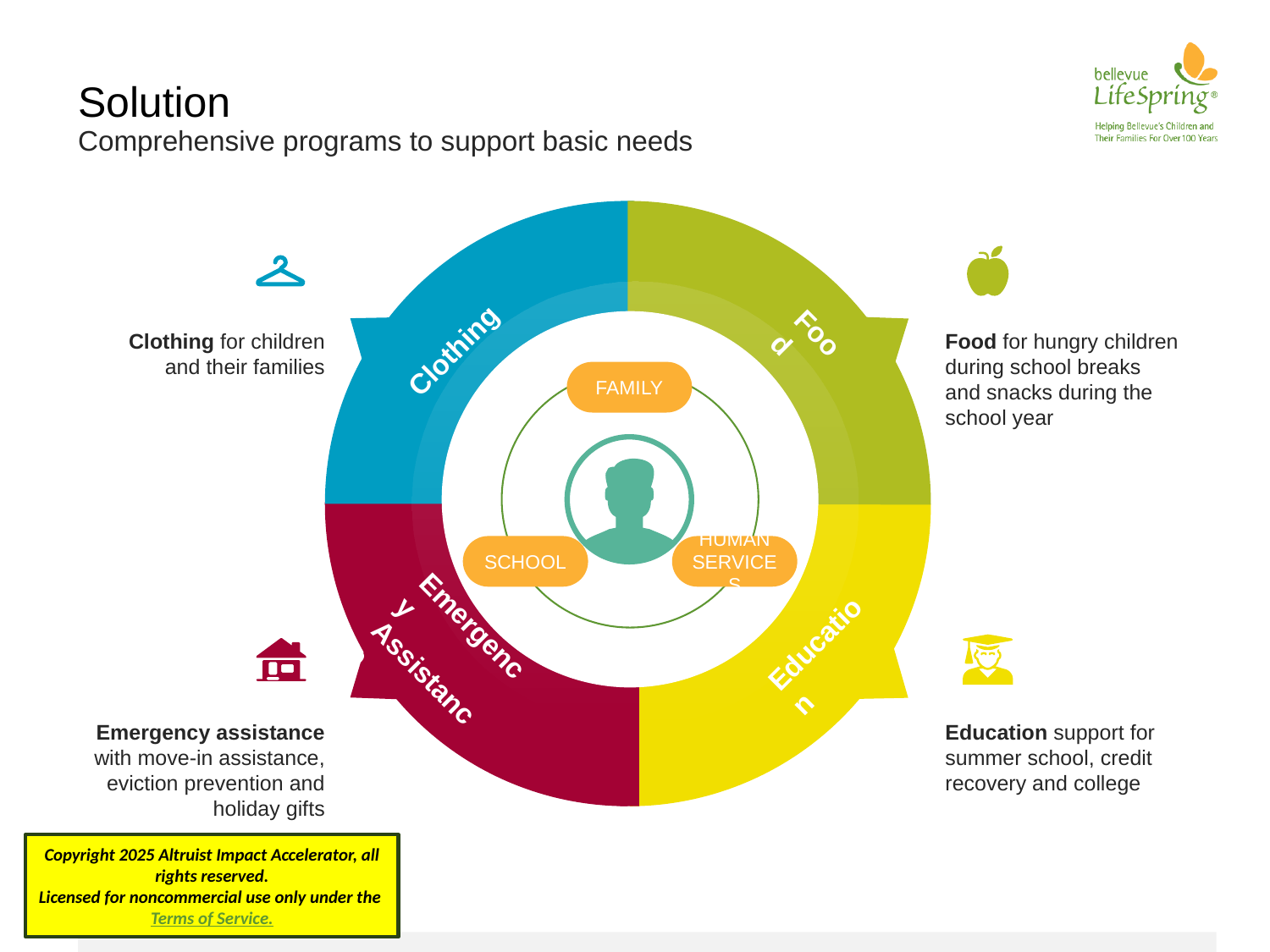

# Solution Comprehensive programs to support basic needs

Clothing for children and their families
Food for hungry children during school breaks and snacks during the school year
Clothing
Food
FAMILY

SCHOOL
HUMAN SERVICES
Emergency
Assistance
Education

Emergency assistance with move-in assistance, eviction prevention and holiday gifts
Education support for summer school, credit recovery and college
Copyright 2025 Altruist Impact Accelerator, all rights reserved.
Licensed for noncommercial use only under the Terms of Service.